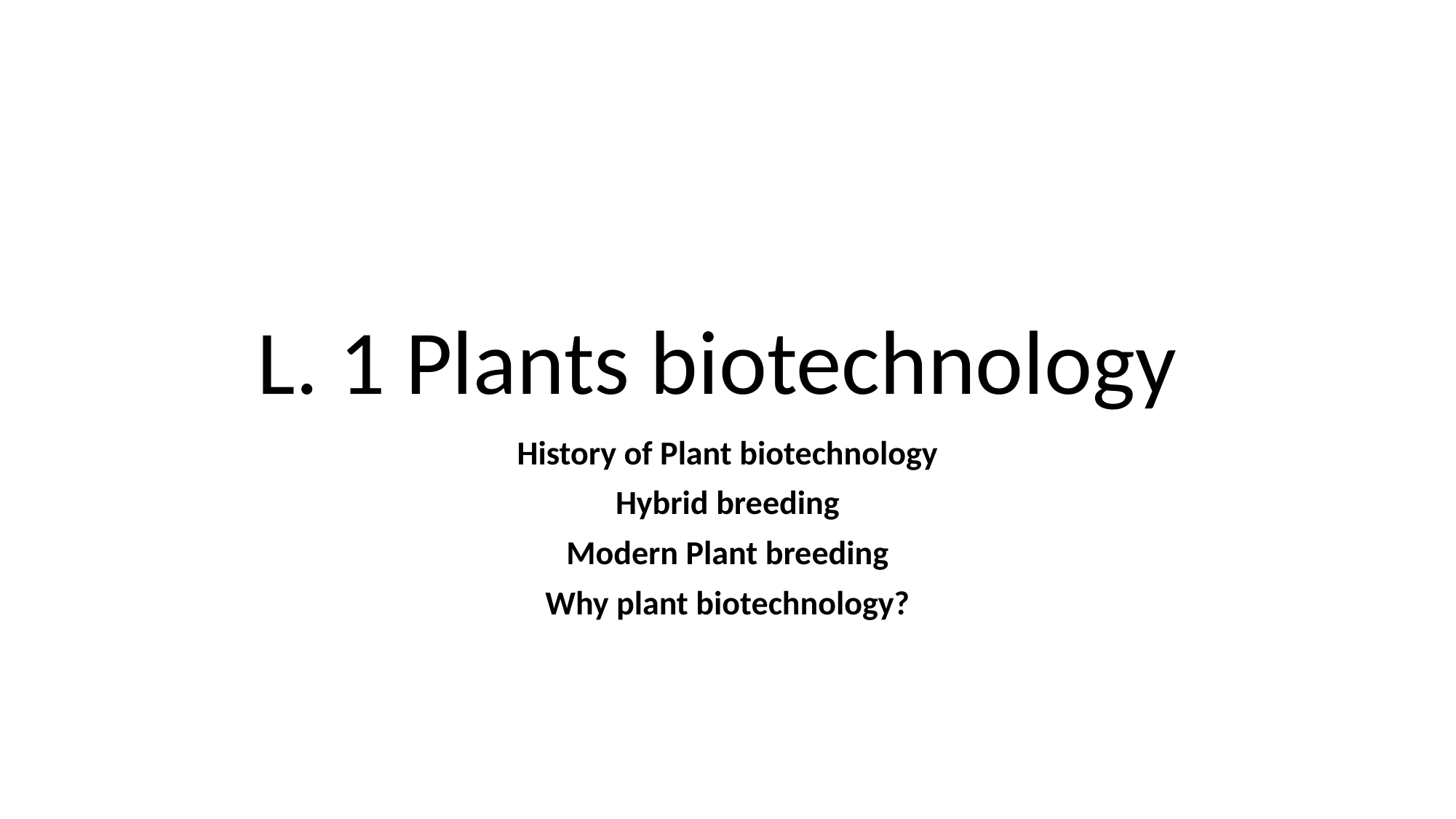

# L. 1 Plants biotechnology
History of Plant biotechnology
Hybrid breeding
Modern Plant breeding
Why plant biotechnology?